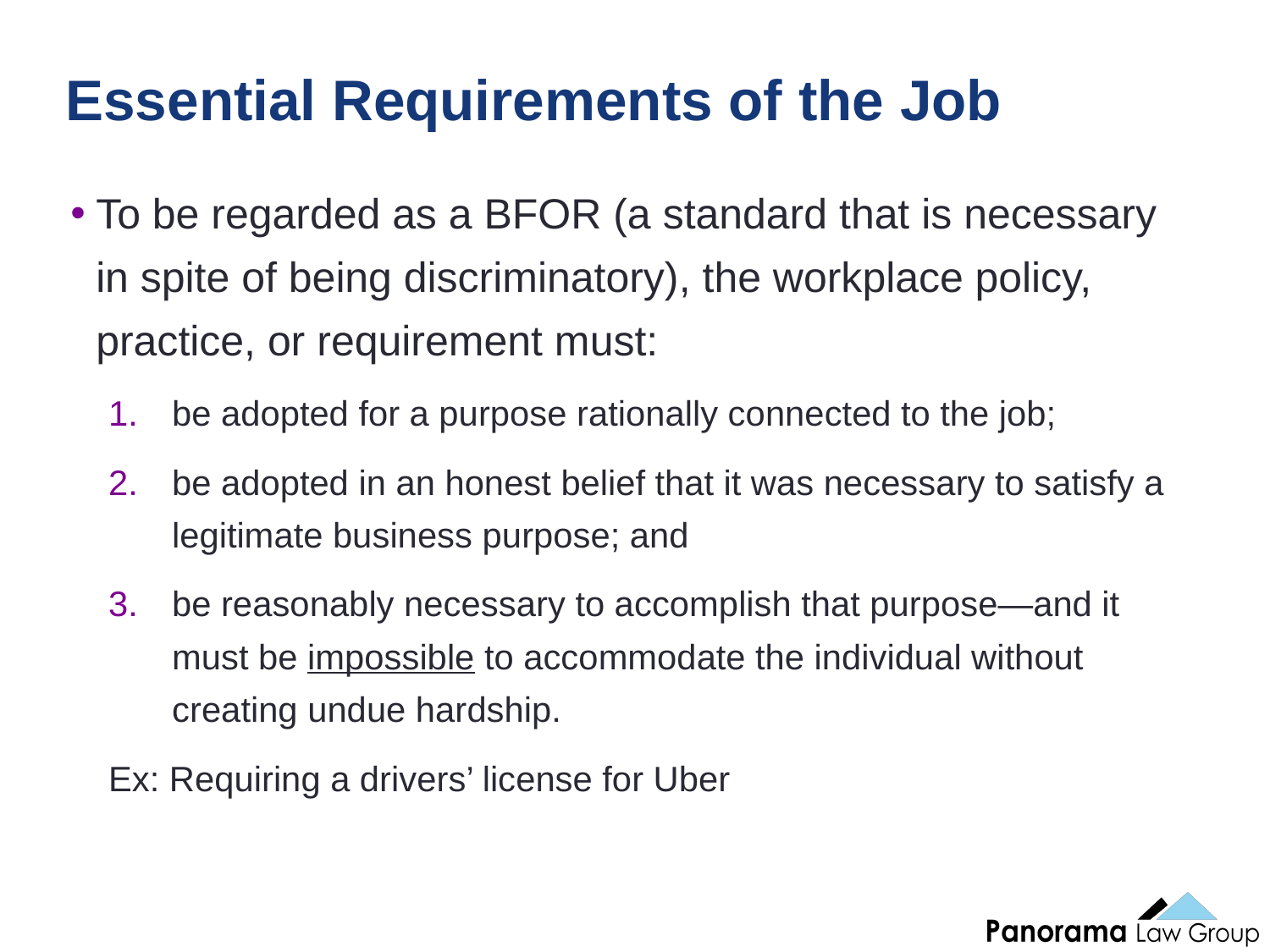

34
# Essential Requirements of the Job
To be regarded as a BFOR (a standard that is necessary in spite of being discriminatory), the workplace policy, practice, or requirement must:
be adopted for a purpose rationally connected to the job;
be adopted in an honest belief that it was necessary to satisfy a legitimate business purpose; and
be reasonably necessary to accomplish that purpose—and it must be impossible to accommodate the individual without creating undue hardship.
Ex: Requiring a drivers’ license for Uber